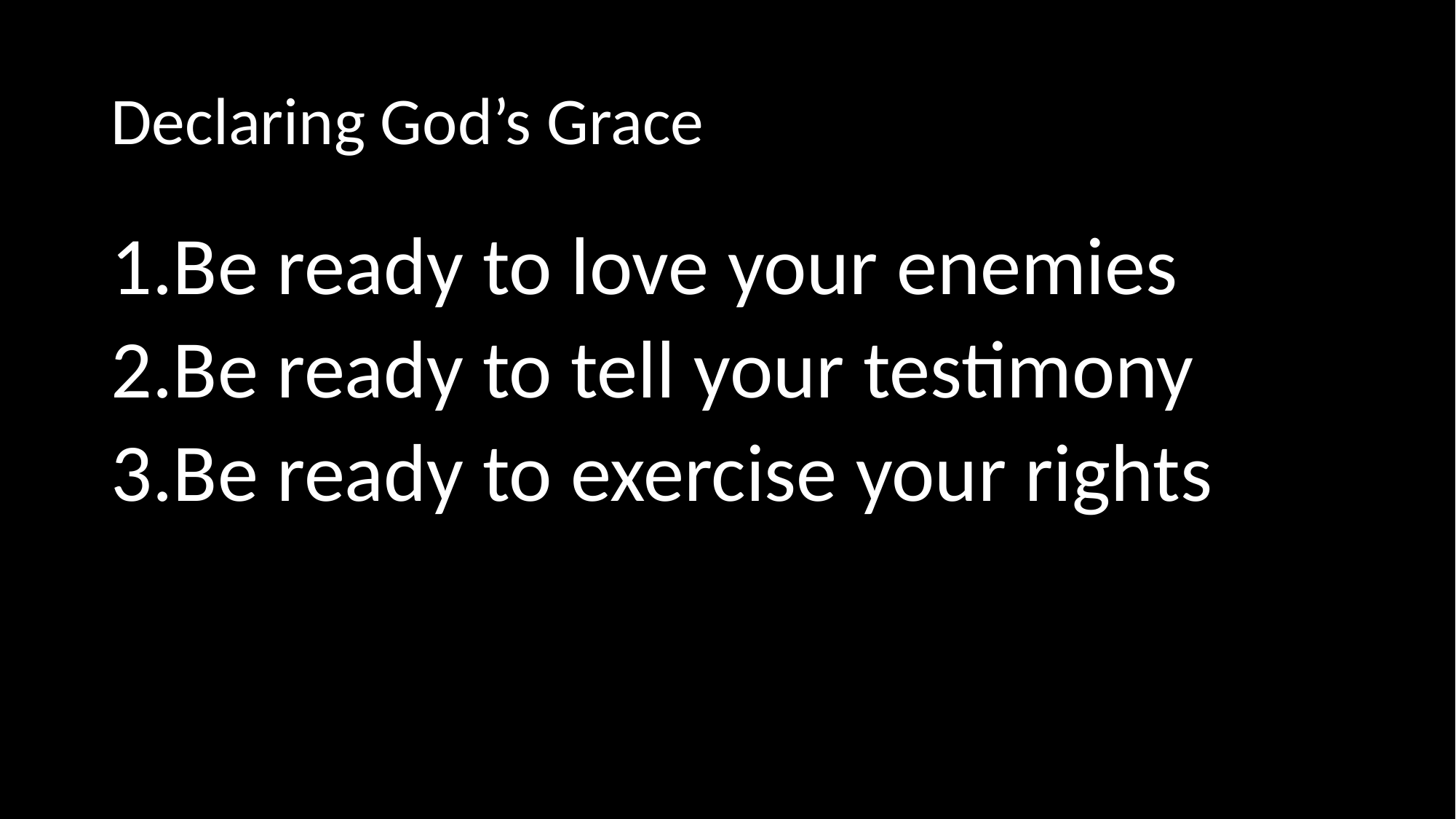

# Declaring God’s Grace
Be ready to love your enemies
Be ready to tell your testimony
Be ready to exercise your rights